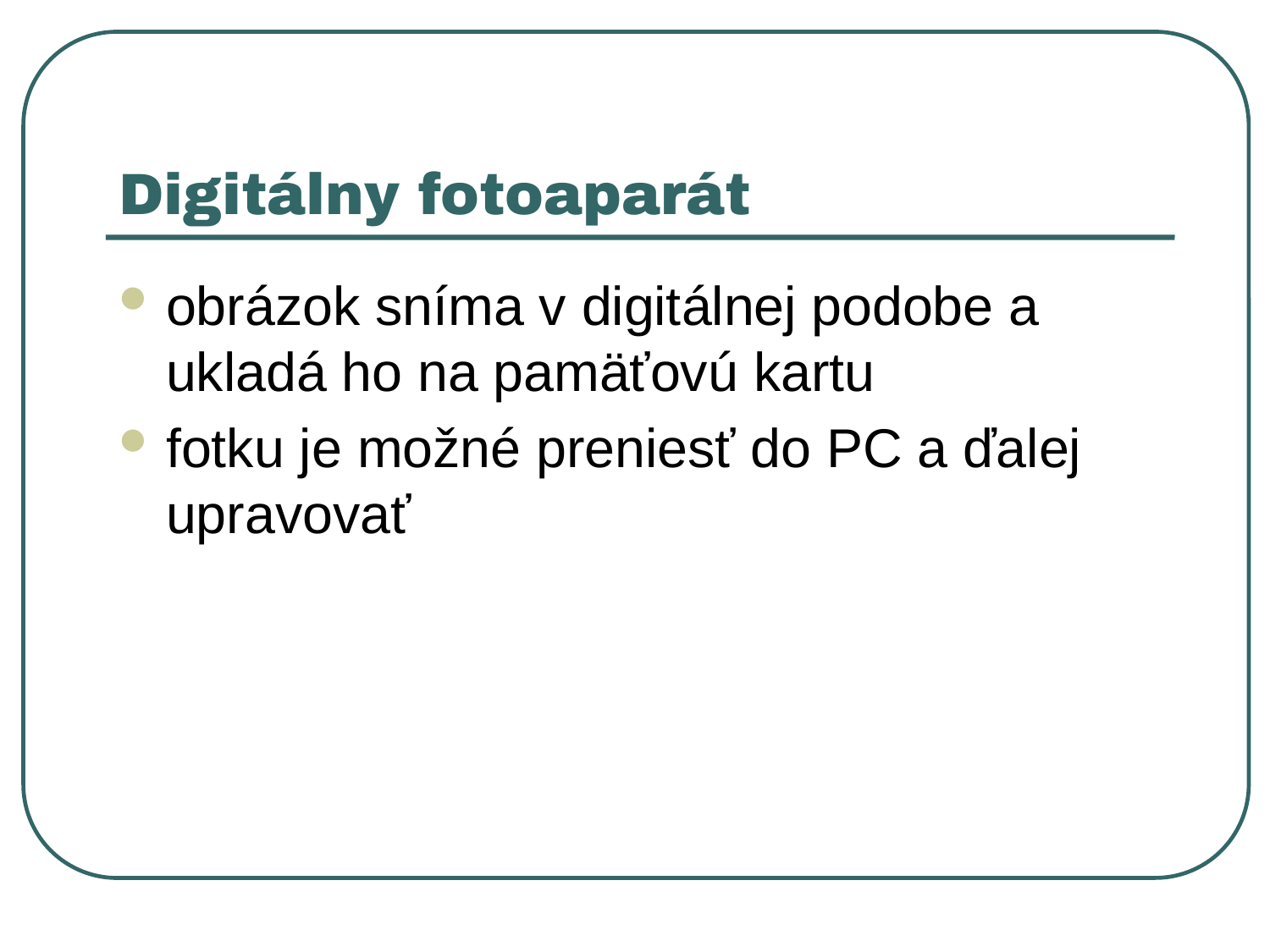

# Digitálny fotoaparát
obrázok sníma v digitálnej podobe a ukladá ho na pamäťovú kartu
fotku je možné preniesť do PC a ďalej upravovať